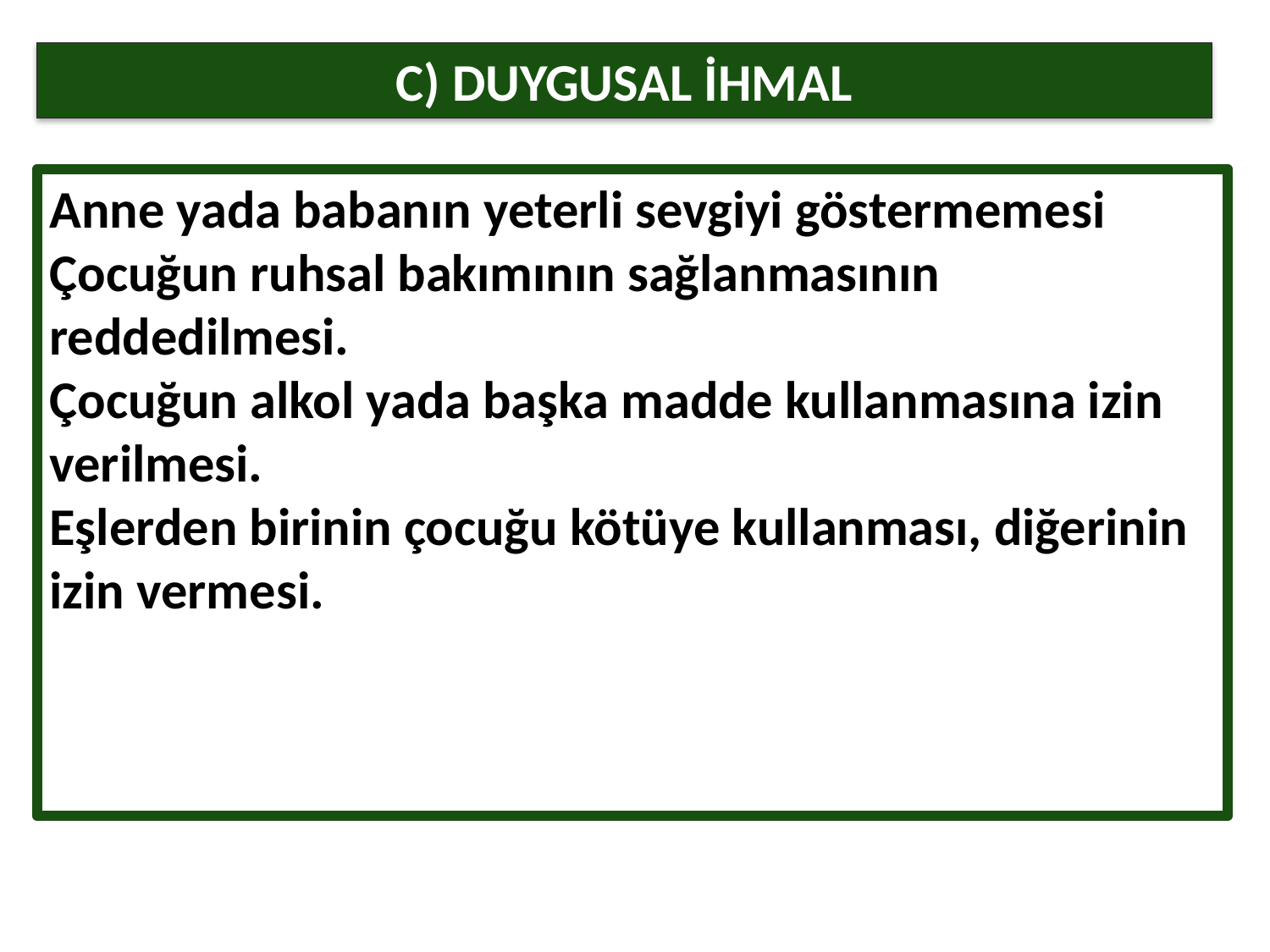

C) DUYGUSAL İHMAL
Anne yada babanın yeterli sevgiyi göstermemesi
Çocuğun ruhsal bakımının sağlanmasının reddedilmesi.
Çocuğun alkol yada başka madde kullanmasına izin verilmesi.
Eşlerden birinin çocuğu kötüye kullanması, diğerinin izin vermesi.